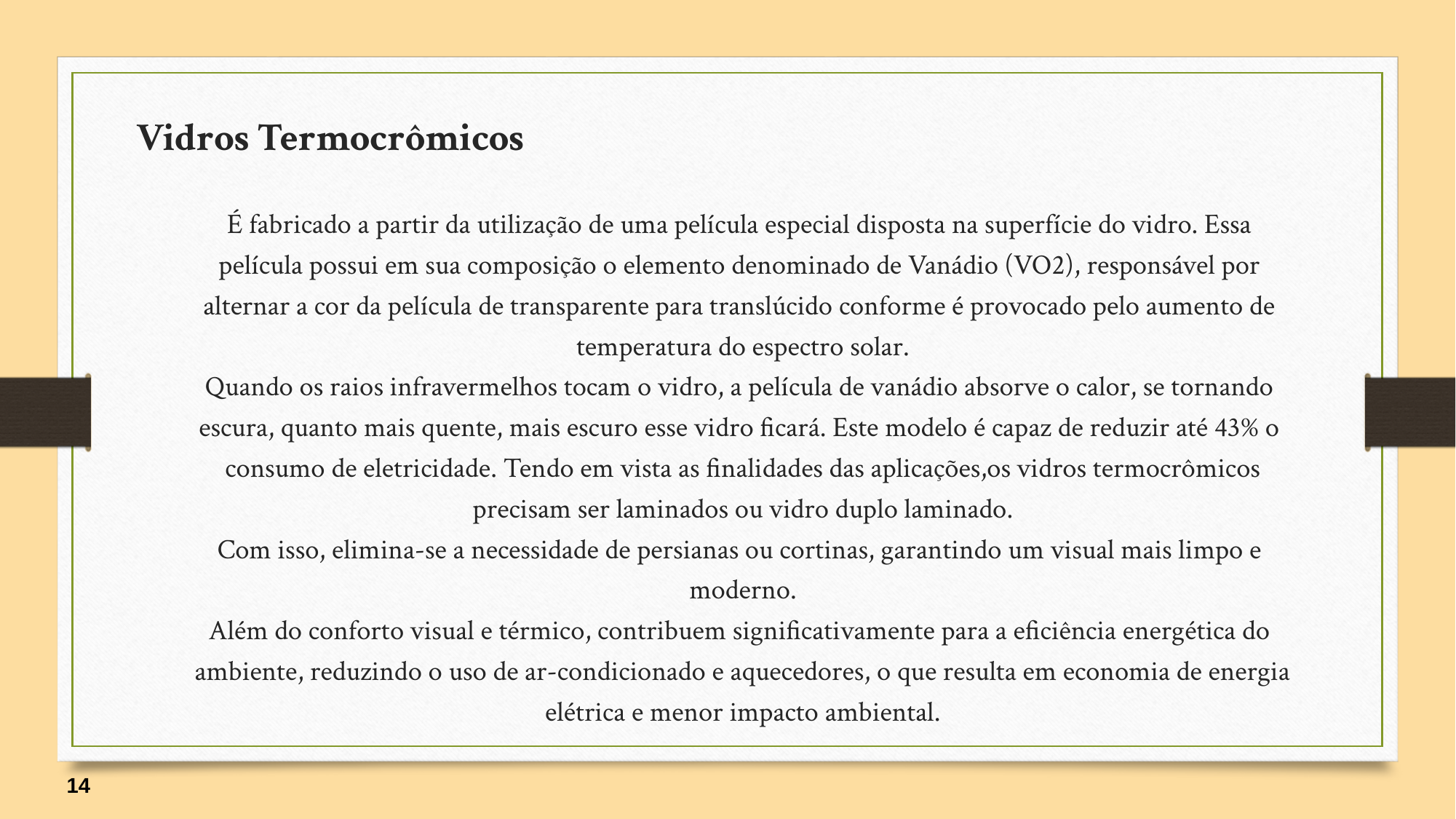

Vidros Termocrômicos

É fabricado a partir da utilização de uma película especial disposta na superfície do vidro. Essa
película possui em sua composição o elemento denominado de Vanádio (VO2), responsável por
alternar a cor da película de transparente para translúcido conforme é provocado pelo aumento de
temperatura do espectro solar.
Quando os raios infravermelhos tocam o vidro, a película de vanádio absorve o calor, se tornando
escura, quanto mais quente, mais escuro esse vidro ficará. Este modelo é capaz de reduzir até 43% o
consumo de eletricidade. Tendo em vista as finalidades das aplicações,os vidros termocrômicos
precisam ser laminados ou vidro duplo laminado.
Com isso, elimina-se a necessidade de persianas ou cortinas, garantindo um visual mais limpo e
moderno.
Além do conforto visual e térmico, contribuem significativamente para a eficiência energética do
ambiente, reduzindo o uso de ar-condicionado e aquecedores, o que resulta em economia de energia
elétrica e menor impacto ambiental.
14